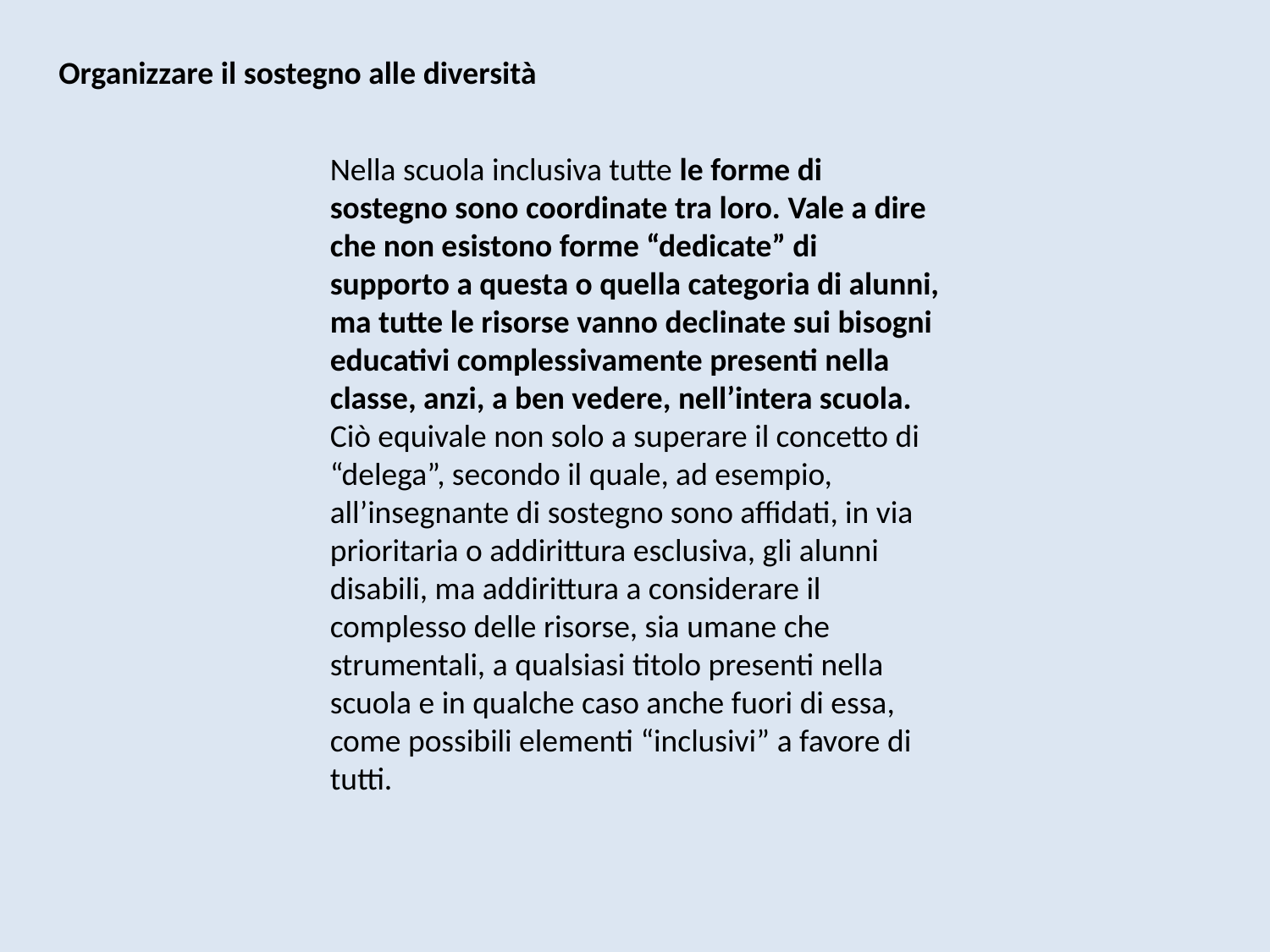

Organizzare il sostegno alle diversità
Nella scuola inclusiva tutte le forme di sostegno sono coordinate tra loro. Vale a dire che non esistono forme “dedicate” di supporto a questa o quella categoria di alunni, ma tutte le risorse vanno declinate sui bisogni educativi complessivamente presenti nella classe, anzi, a ben vedere, nell’intera scuola.
Ciò equivale non solo a superare il concetto di “delega”, secondo il quale, ad esempio, all’insegnante di sostegno sono affidati, in via prioritaria o addirittura esclusiva, gli alunni disabili, ma addirittura a considerare il complesso delle risorse, sia umane che strumentali, a qualsiasi titolo presenti nella scuola e in qualche caso anche fuori di essa, come possibili elementi “inclusivi” a favore di tutti.